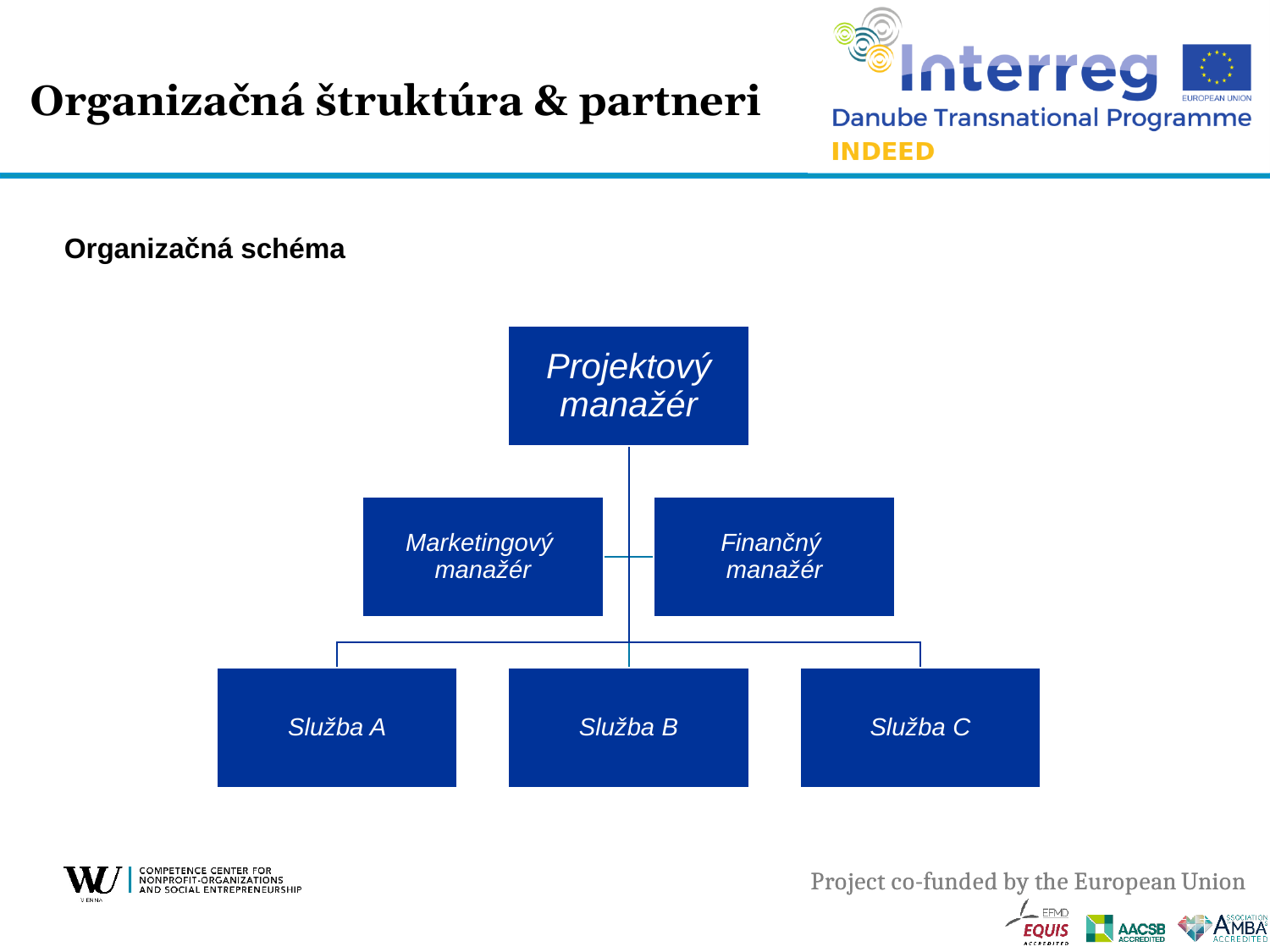

# Organizačná štruktúra & partneri
Organizačná schéma

Projektový manažér
Služba A
Služba B
Služba C
Marketingový
manažér
Finančný
manažér